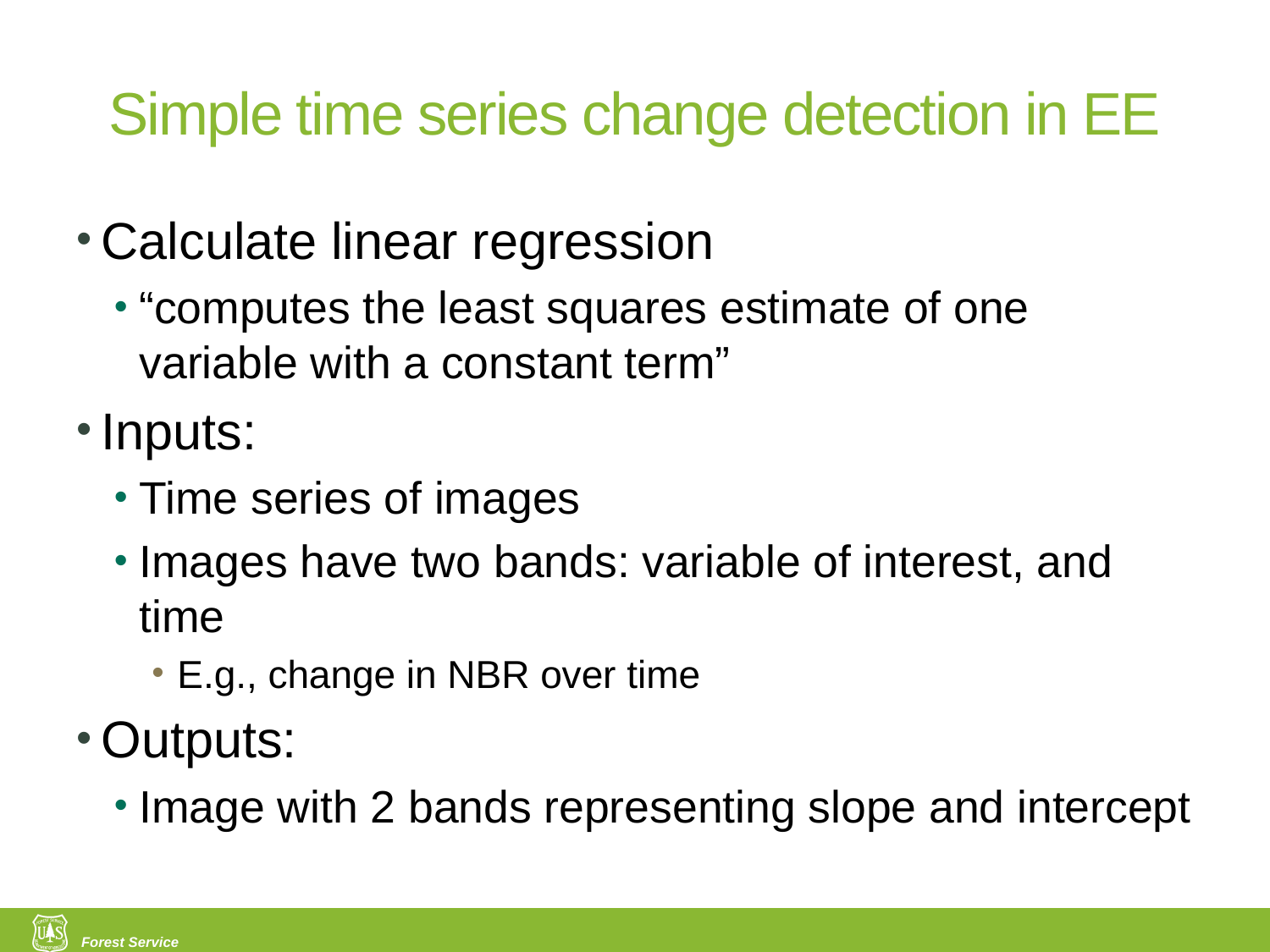

# Simple time series change detection in EE
Calculate linear regression
“computes the least squares estimate of one variable with a constant term”
Inputs:
Time series of images
Images have two bands: variable of interest, and time
E.g., change in NBR over time
Outputs:
Image with 2 bands representing slope and intercept